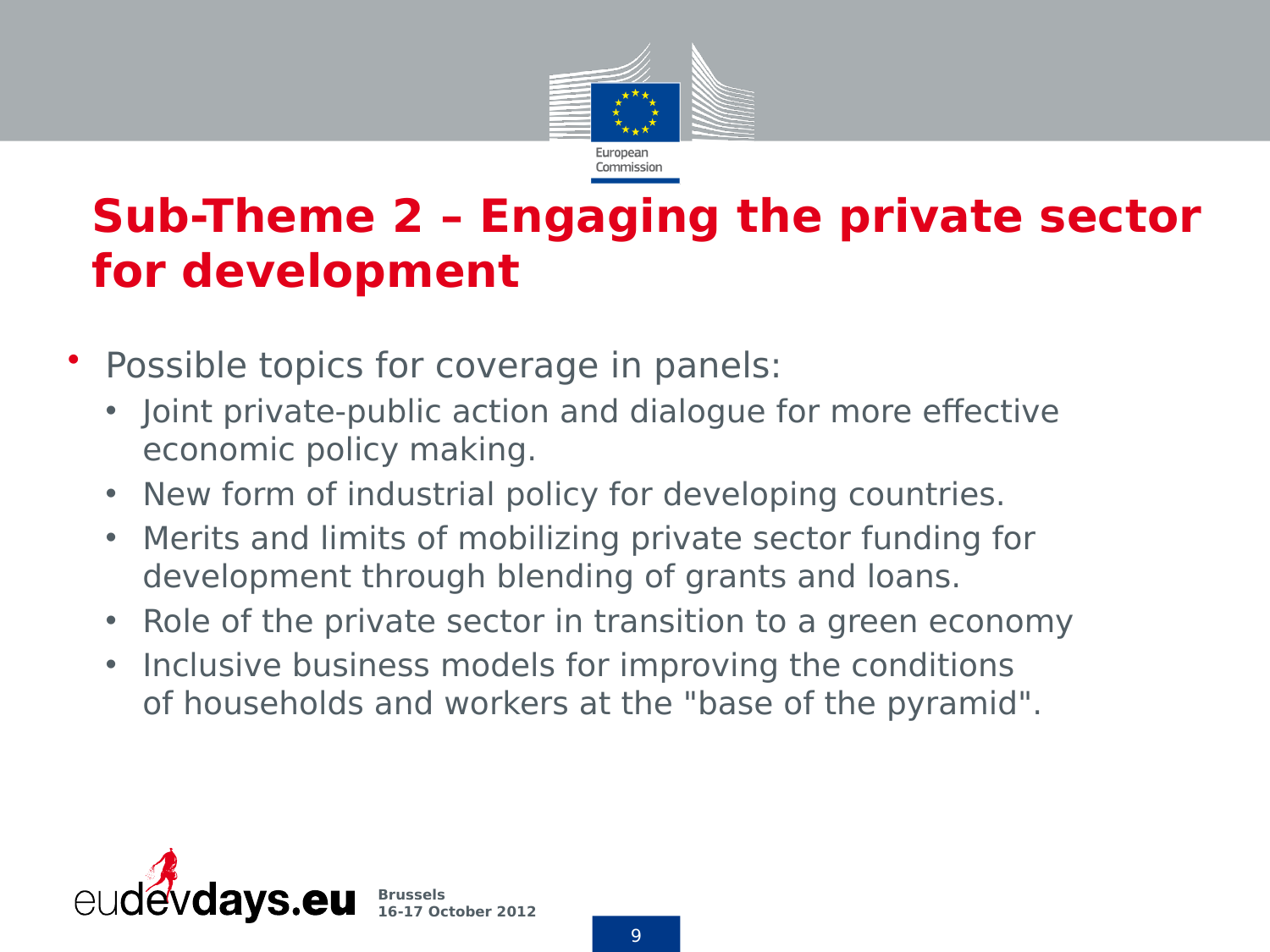

# Sub-Theme 2 – Engaging the private sector for development
Possible topics for coverage in panels:
Joint private-public action and dialogue for more effective economic policy making.
New form of industrial policy for developing countries.
Merits and limits of mobilizing private sector funding for development through blending of grants and loans.
Role of the private sector in transition to a green economy
Inclusive business models for improving the conditions
of households and workers at the "base of the pyramid".
Brussels
16-17 October 2012
9